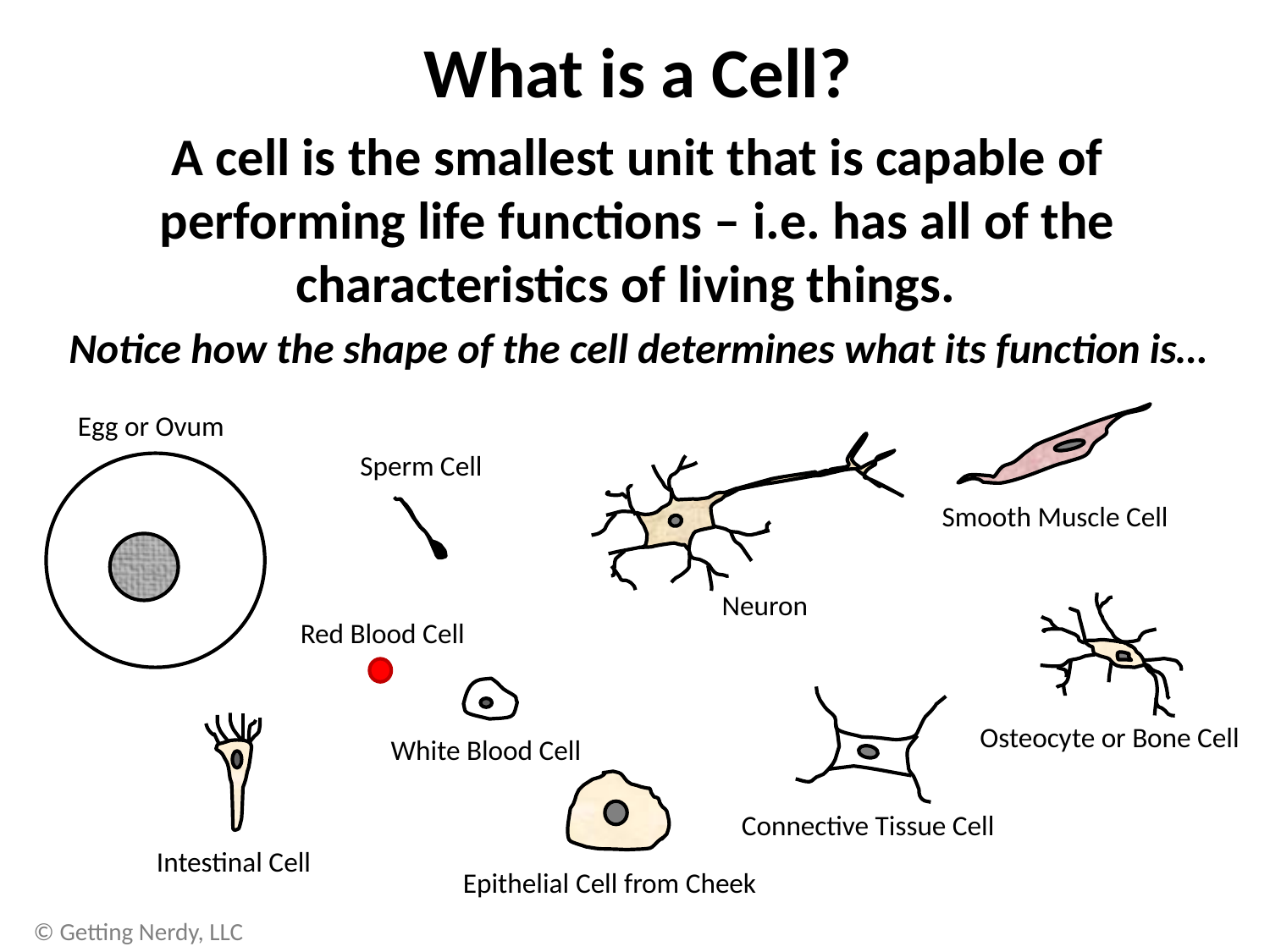

What is a Cell?
A cell is the smallest unit that is capable of performing life functions – i.e. has all of the characteristics of living things.
Notice how the shape of the cell determines what its function is…
Egg or Ovum

Sperm Cell

Smooth Muscle Cell
Neuron

Red Blood Cell

Osteocyte or Bone Cell
White Blood Cell

Connective Tissue Cell
Intestinal Cell
Epithelial Cell from Cheek
© Getting Nerdy, LLC